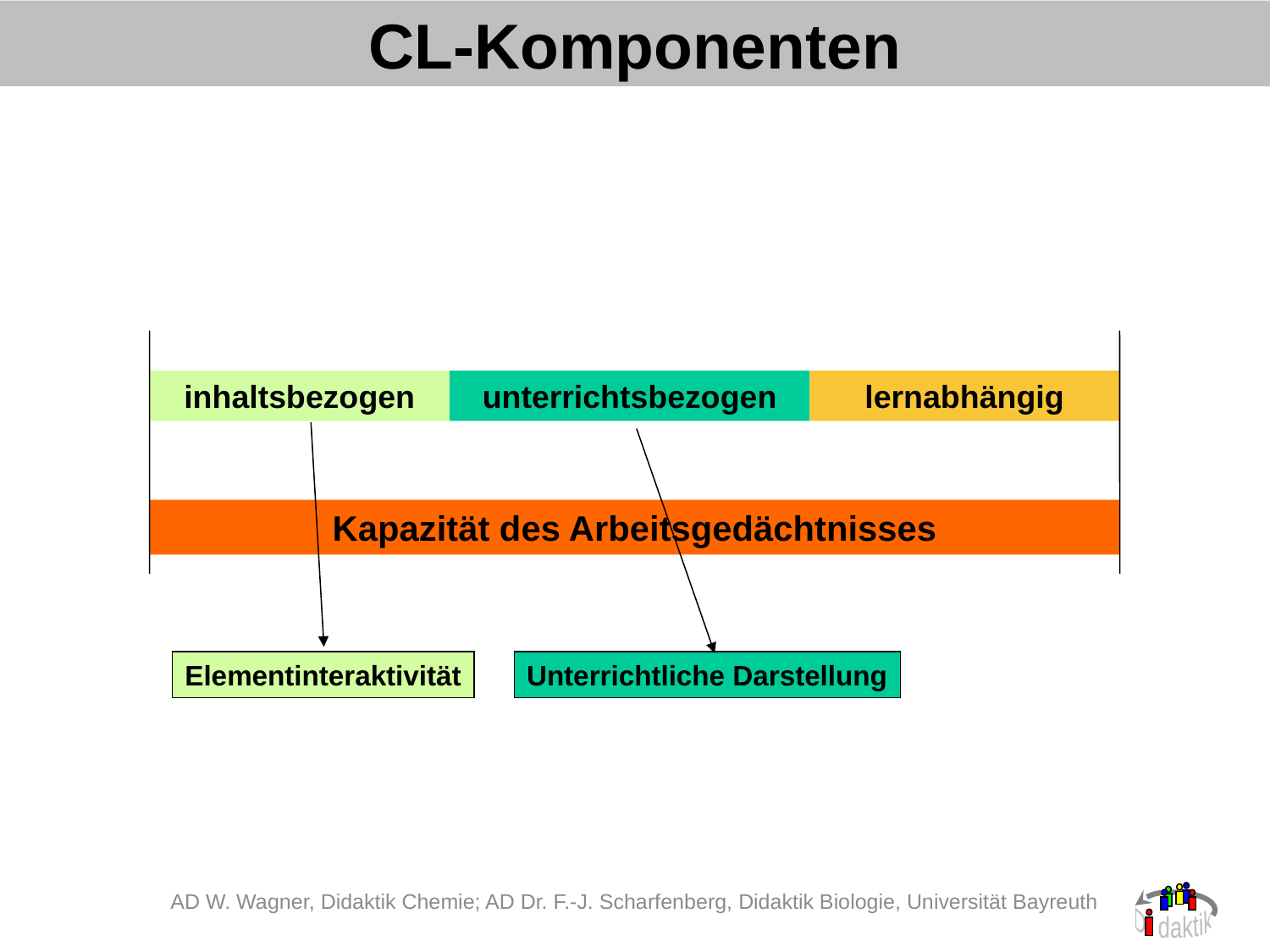

CL-Komponenten

inhaltsbezogen
unterrichtsbezogen
lernabhängig
Kapazität des Arbeitsgedächtnisses

Elementinteraktivität
Unterrichtliche Darstellung
AD W. Wagner, Didaktik Chemie; AD Dr. F.-J. Scharfenberg, Didaktik Biologie, Universität Bayreuth